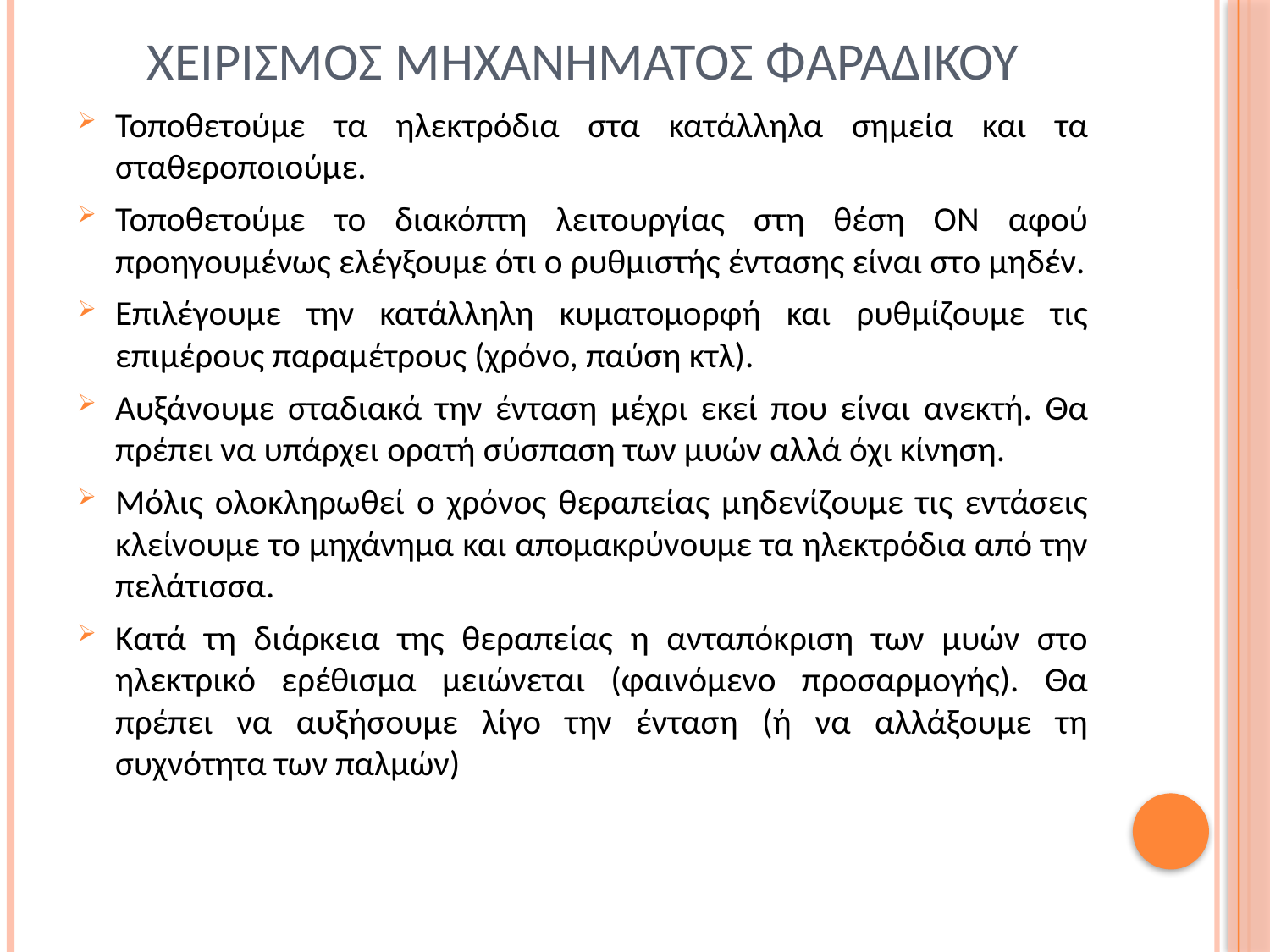

# Χειρισμοσ μηχανηματοσ φαραδικου
Τοποθετούμε τα ηλεκτρόδια στα κατάλληλα σημεία και τα σταθεροποιούμε.
Τοποθετούμε το διακόπτη λειτουργίας στη θέση ΟΝ αφού προηγουμένως ελέγξουμε ότι ο ρυθμιστής έντασης είναι στο μηδέν.
Επιλέγουμε την κατάλληλη κυματομορφή και ρυθμίζουμε τις επιμέρους παραμέτρους (χρόνο, παύση κτλ).
Αυξάνουμε σταδιακά την ένταση μέχρι εκεί που είναι ανεκτή. Θα πρέπει να υπάρχει ορατή σύσπαση των μυών αλλά όχι κίνηση.
Μόλις ολοκληρωθεί ο χρόνος θεραπείας μηδενίζουμε τις εντάσεις κλείνουμε το μηχάνημα και απομακρύνουμε τα ηλεκτρόδια από την πελάτισσα.
Κατά τη διάρκεια της θεραπείας η ανταπόκριση των μυών στο ηλεκτρικό ερέθισμα μειώνεται (φαινόμενο προσαρμογής). Θα πρέπει να αυξήσουμε λίγο την ένταση (ή να αλλάξουμε τη συχνότητα των παλμών)